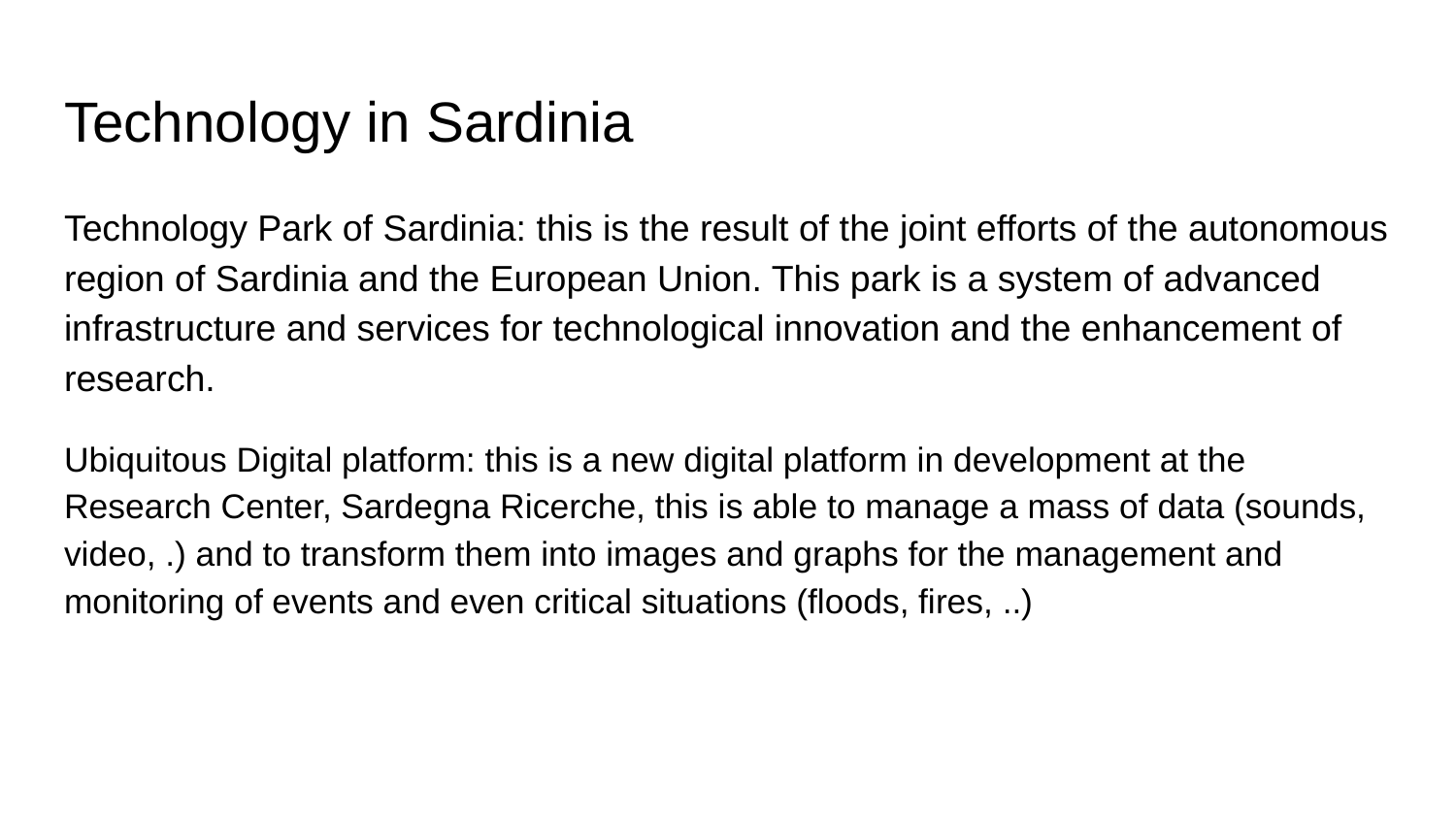

# Technology in Sardinia
Technology Park of Sardinia: this is the result of the joint efforts of the autonomous region of Sardinia and the European Union. This park is a system of advanced infrastructure and services for technological innovation and the enhancement of research.
Ubiquitous Digital platform: this is a new digital platform in development at the Research Center, Sardegna Ricerche, this is able to manage a mass of data (sounds, video, .) and to transform them into images and graphs for the management and monitoring of events and even critical situations (floods, fires, ..)